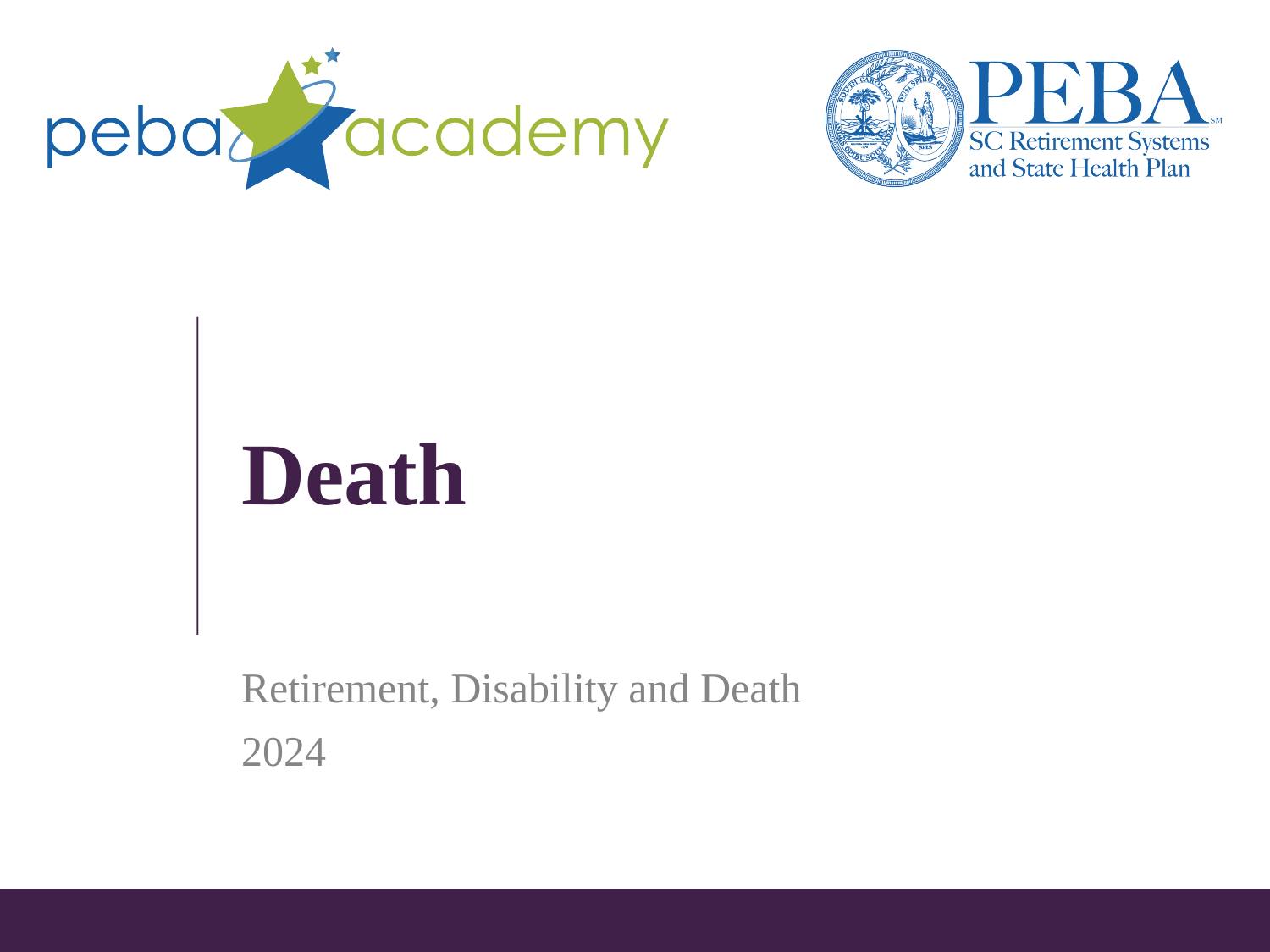

# Death
Retirement, Disability and Death
2024